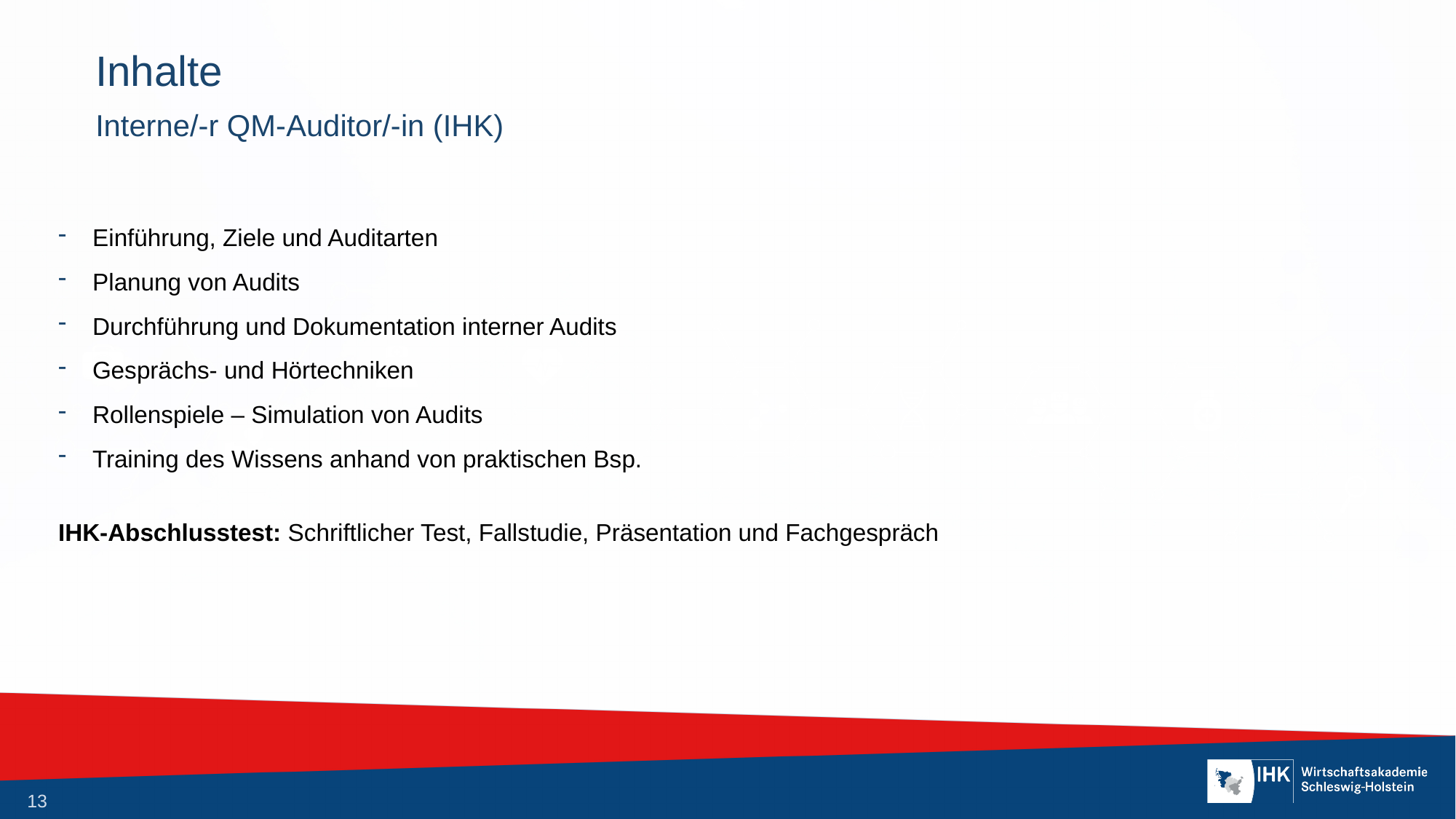

# Inhalte
Interne/-r QM-Auditor/-in (IHK)
Einführung, Ziele und Auditarten
Planung von Audits
Durchführung und Dokumentation interner Audits
Gesprächs- und Hörtechniken
Rollenspiele – Simulation von Audits
Training des Wissens anhand von praktischen Bsp.
IHK-Abschlusstest: Schriftlicher Test, Fallstudie, Präsentation und Fachgespräch